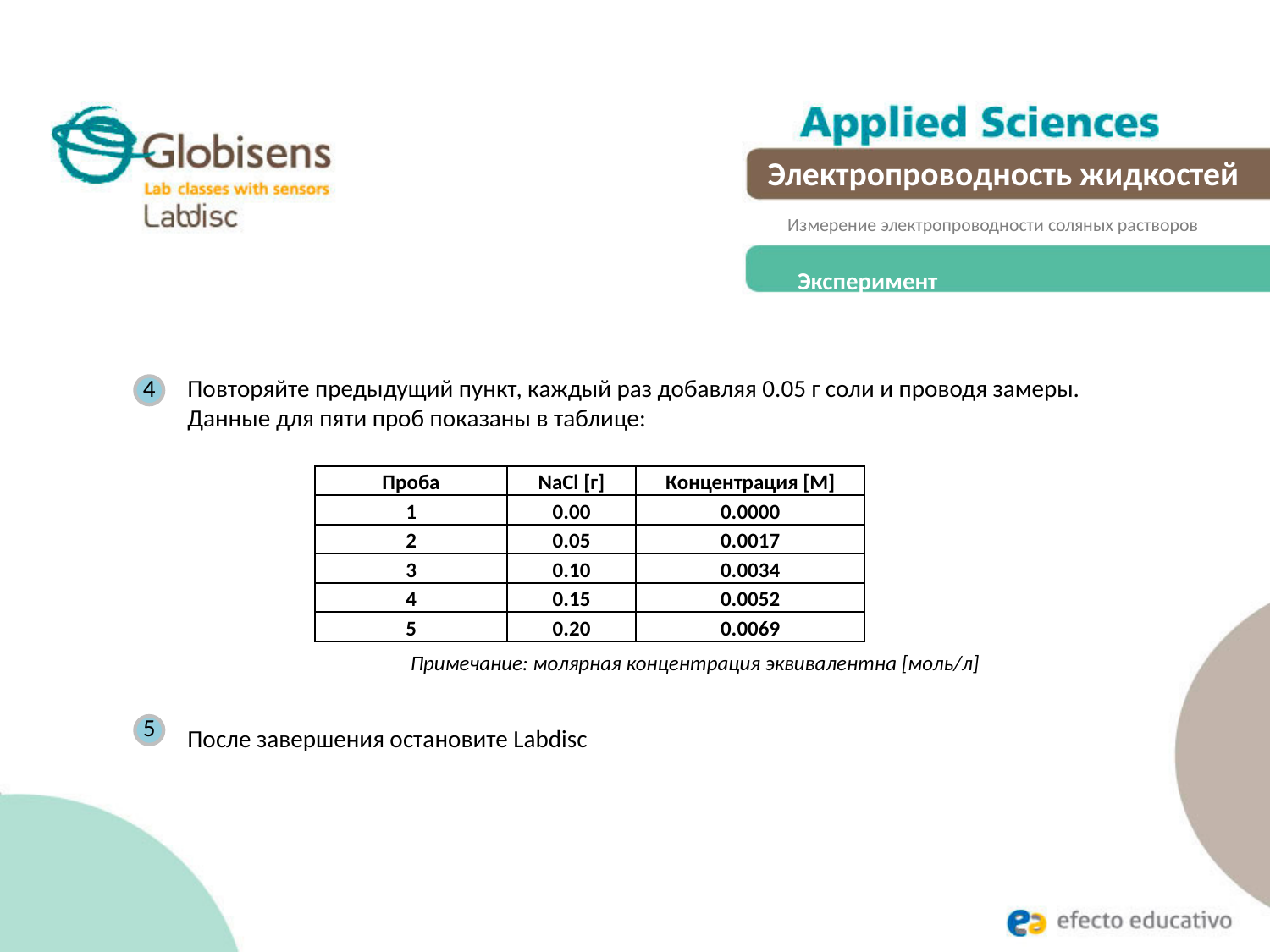

Электропроводность жидкостей
Измерение электропроводности соляных растворов
Эксперимент

 4
Повторяйте предыдущий пункт, каждый раз добавляя 0.05 г соли и проводя замеры. Данные для пяти проб показаны в таблице:

                               Примечание: молярная концентрация эквивалентна [моль/л]

После завершения остановите Labdisc

| Проба | NaCl [г] | Концентрация [M] |
| --- | --- | --- |
| 1 | 0.00 | 0.0000 |
| 2 | 0.05 | 0.0017 |
| 3 | 0.10 | 0.0034 |
| 4 | 0.15 | 0.0052 |
| 5 | 0.20 | 0.0069 |
 5